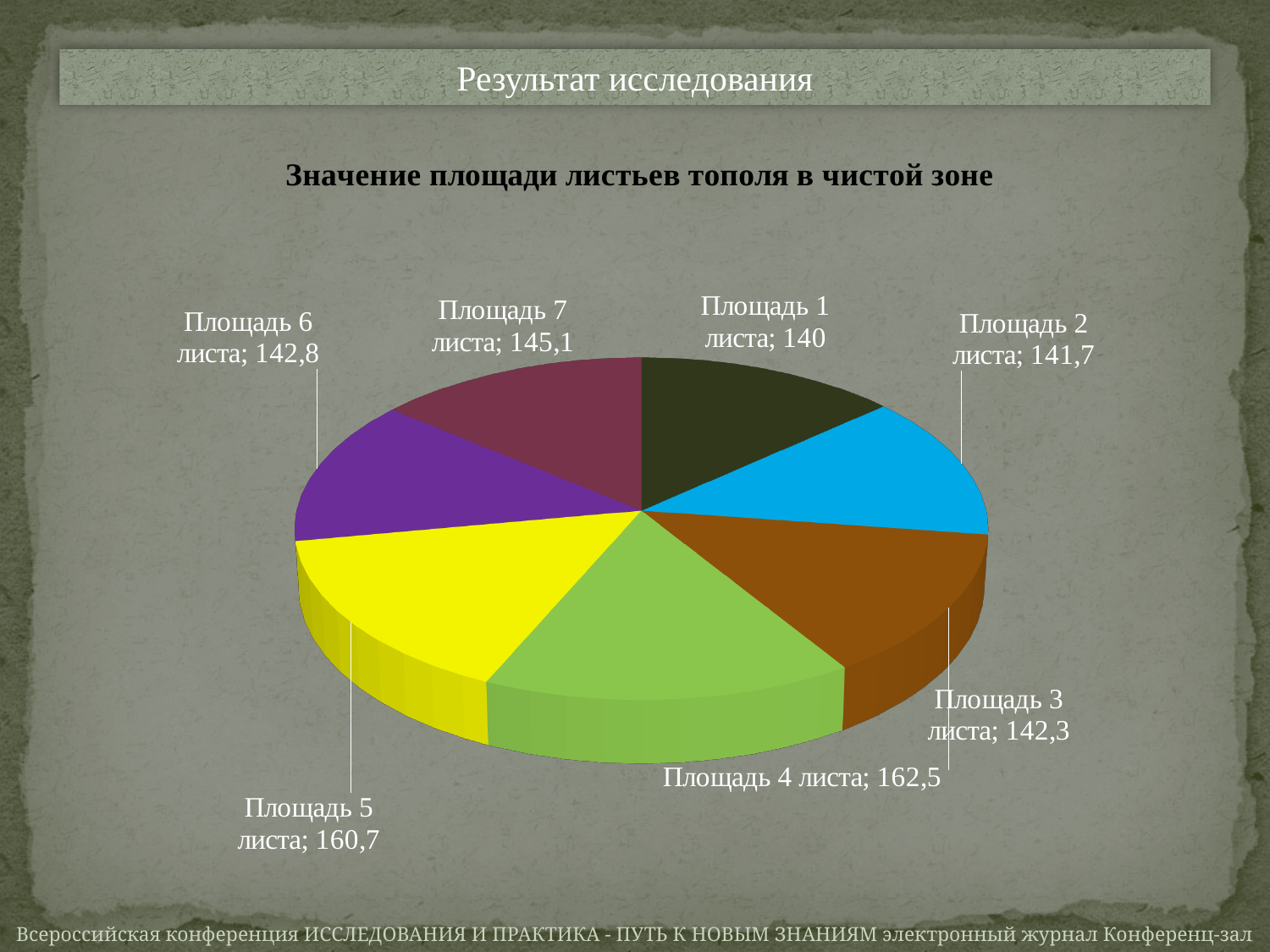

Результат исследования

[unsupported chart]

Всероссийская конференция ИССЛЕДОВАНИЯ И ПРАКТИКА - ПУТЬ К НОВЫМ ЗНАНИЯМ электронный журнал Конференц-зал